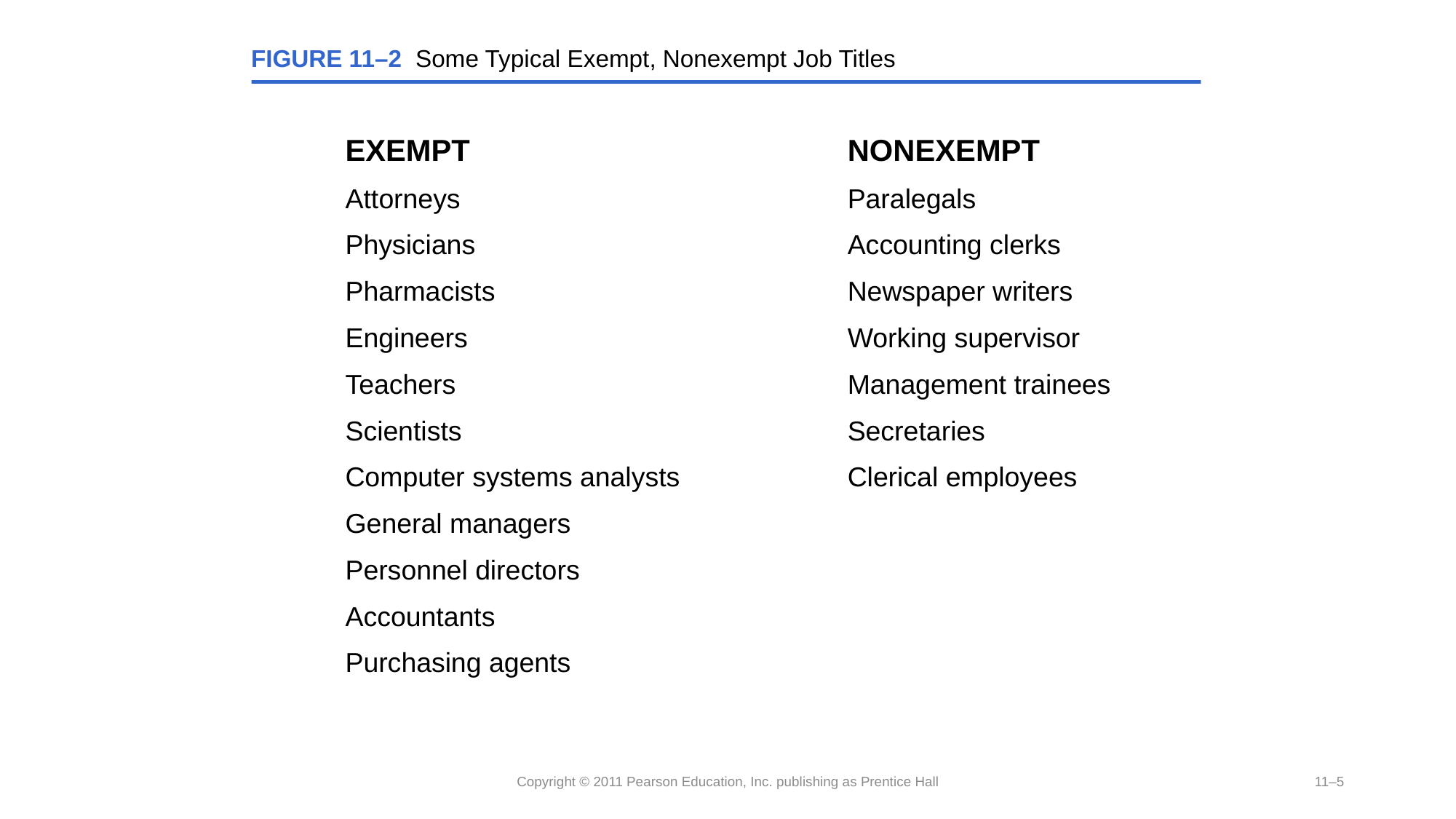

FIGURE 11–2	Some Typical Exempt, Nonexempt Job Titles

EXEMPT
Attorneys
Physicians
Pharmacists
Engineers
Teachers
Scientists
Computer systems analysts
General managers
Personnel directors
Accountants
Purchasing agents
NONEXEMPT
Paralegals
Accounting clerks
Newspaper writers
Working supervisor
Management trainees
Secretaries
Clerical employees
Copyright © 2011 Pearson Education, Inc. publishing as Prentice Hall
11–5